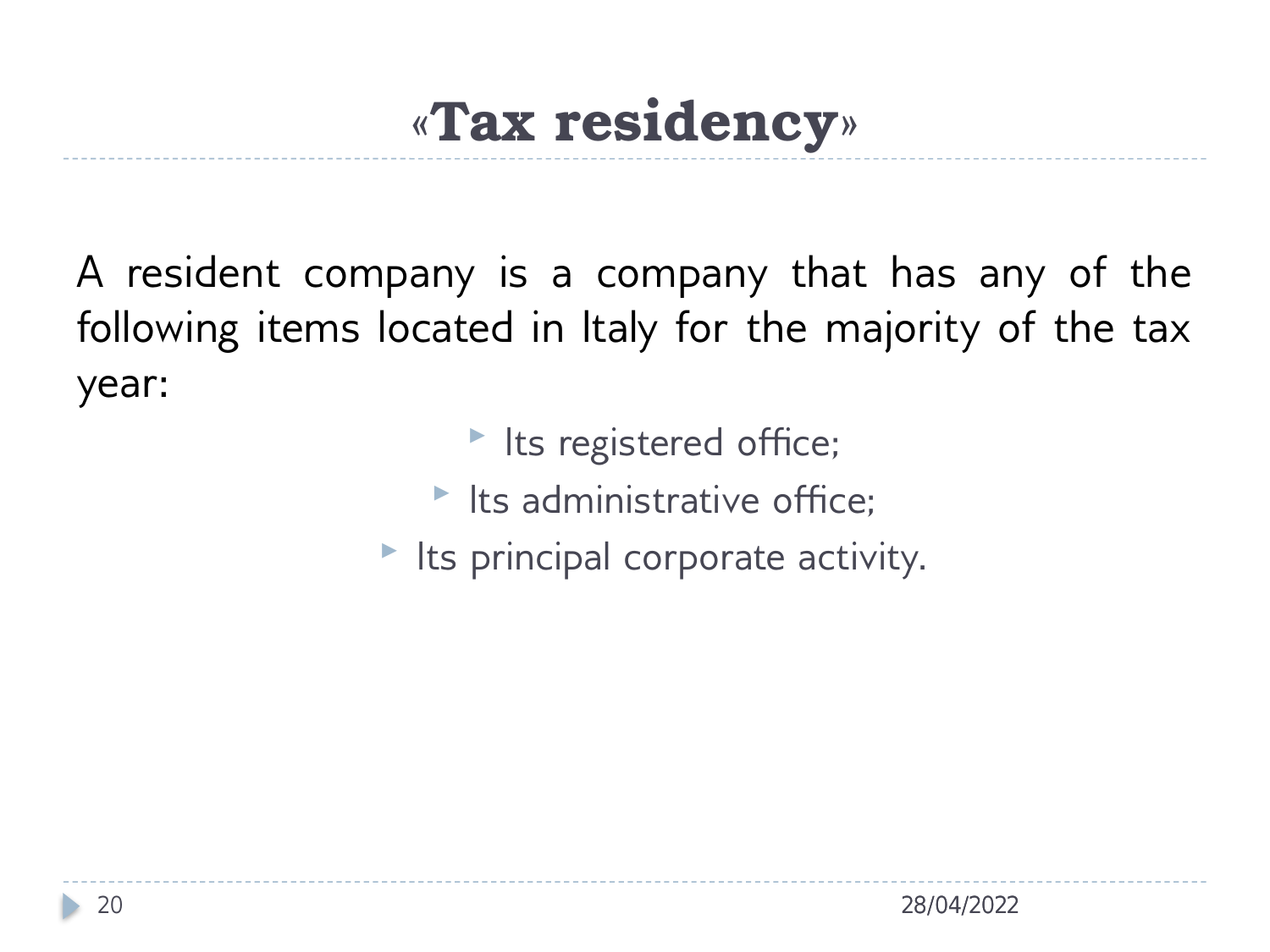

# «Tax residency»

A resident company is a company that has any of the following items located in Italy for the majority of the tax year:
Its registered office;
Its administrative office;
Its principal corporate activity.
20
28/04/2022
28/04/2022